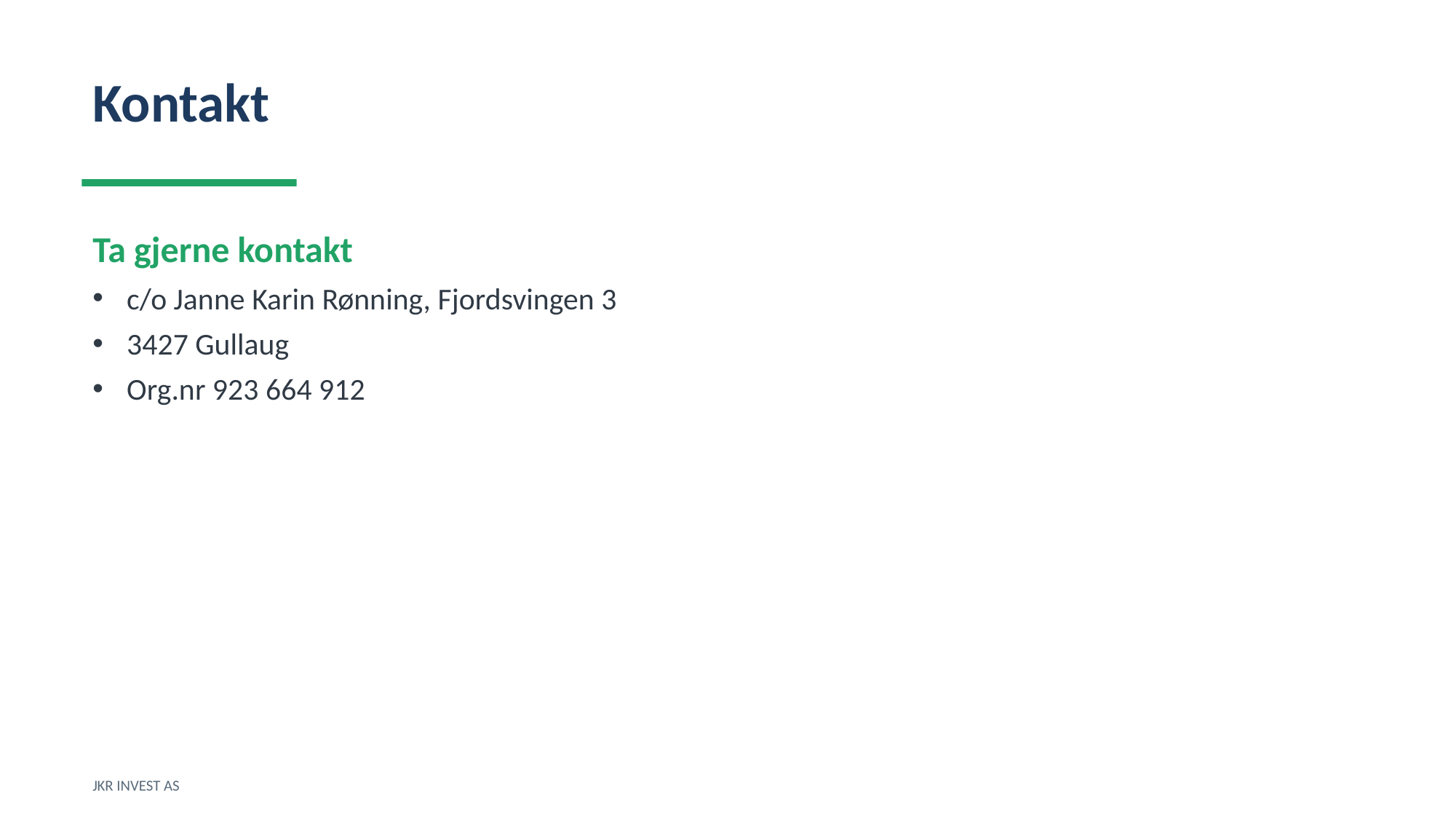

Kontakt

Ta gjerne kontakt
c/o Janne Karin Rønning, Fjordsvingen 3
3427 Gullaug
Org.nr 923 664 912
JKR INVEST AS